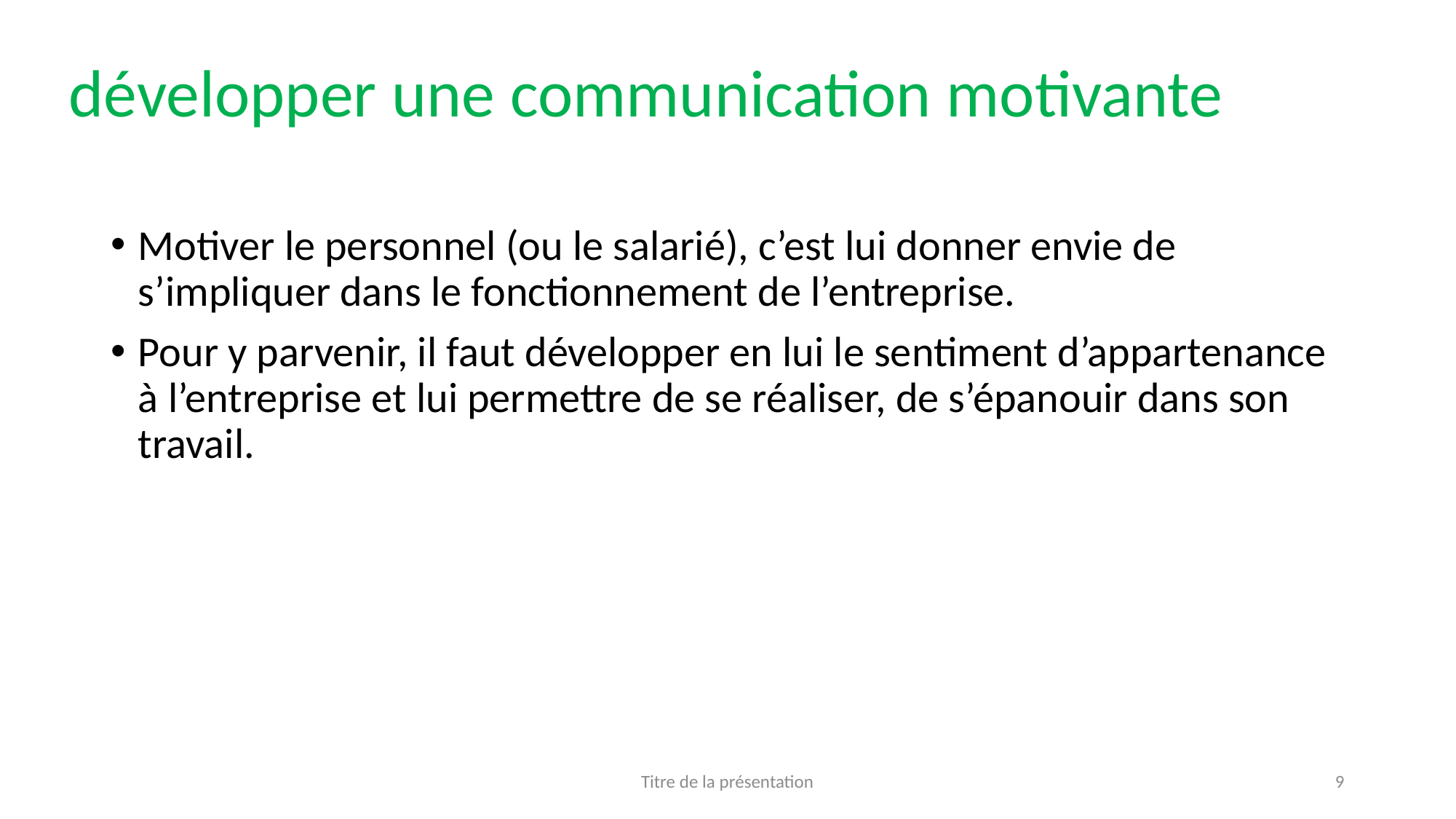

# développer une communication motivante
Motiver le personnel (ou le salarié), c’est lui donner envie de s’impliquer dans le fonctionnement de l’entreprise.
Pour y parvenir, il faut développer en lui le sentiment d’appartenance à l’entreprise et lui permettre de se réaliser, de s’épanouir dans son travail.
Titre de la présentation
9